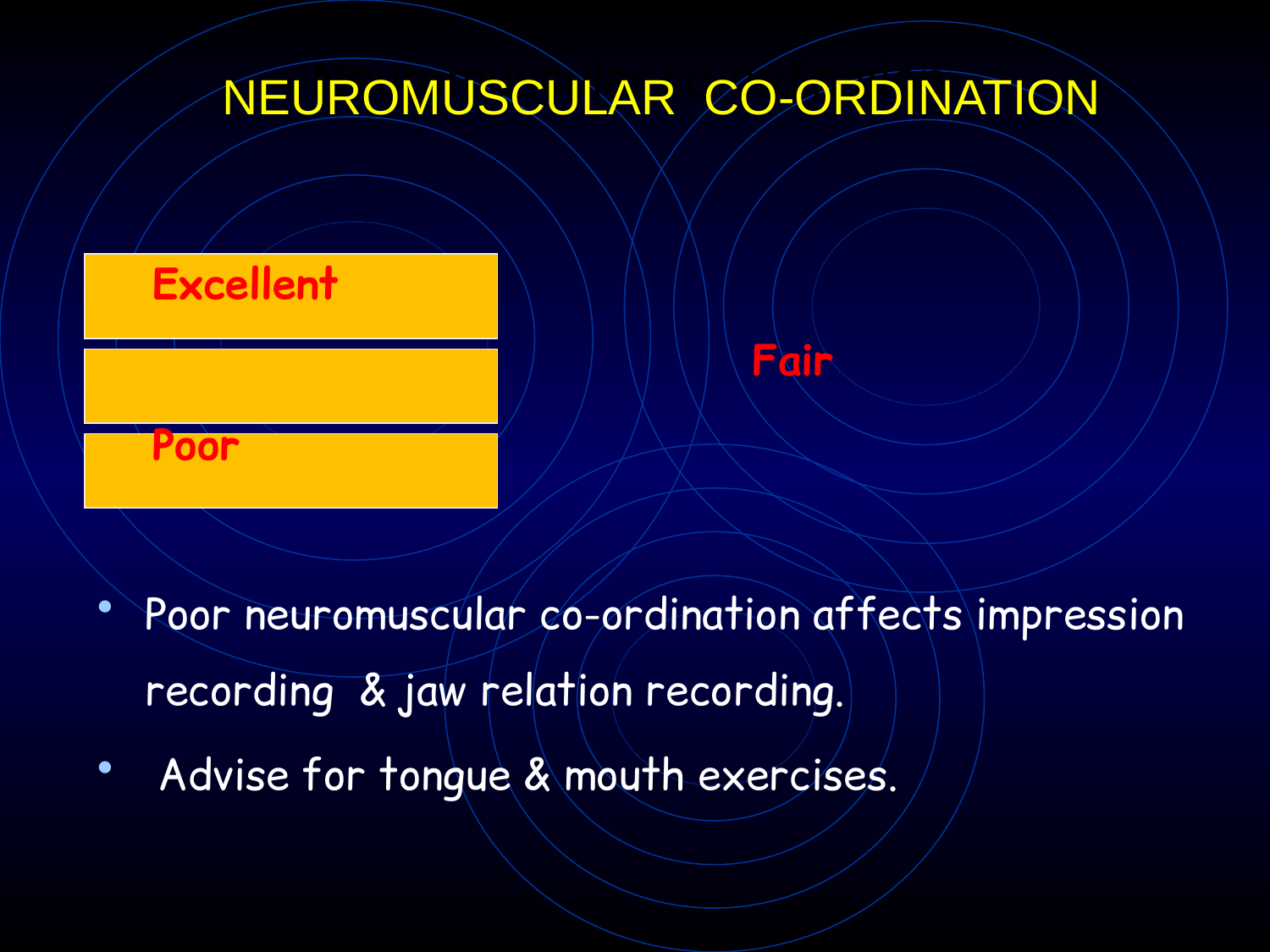

NEUROMUSCULAR  CO-ORDINATION

   Excellent						                                            Fair
   Poor

Poor neuromuscular co-ordination affects impression recording  & jaw relation recording.
 Advise for tongue & mouth exercises.
# Neuromuscular co-ordination